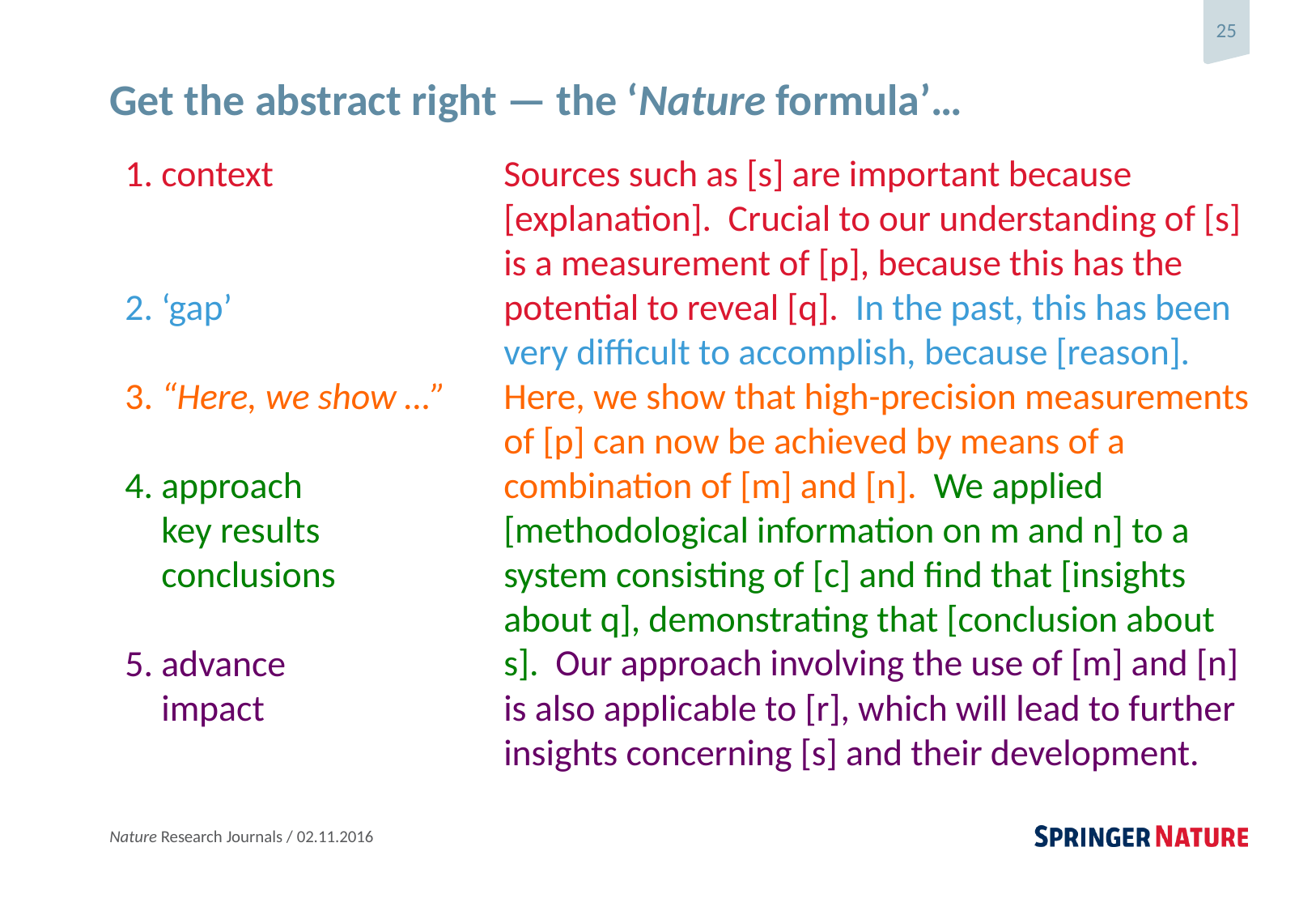

# Get the abstract right — the ‘Nature formula’…
1. context
2. ‘gap’
3. “Here, we show …”
4. approach
4. key results
4. conclusions
5. advance
5. impact
Sources such as [s] are important because [explanation].  Crucial to our understanding of [s] is a measurement of [p], because this has the potential to reveal [q].  In the past, this has been very difficult to accomplish, because [reason].  Here, we show that high-precision measurements of [p] can now be achieved by means of a combination of [m] and [n].  We applied [methodological information on m and n] to a system consisting of [c] and find that [insights about q], demonstrating that [conclusion about s].  Our approach involving the use of [m] and [n] is also applicable to [r], which will lead to further insights concerning [s] and their development.